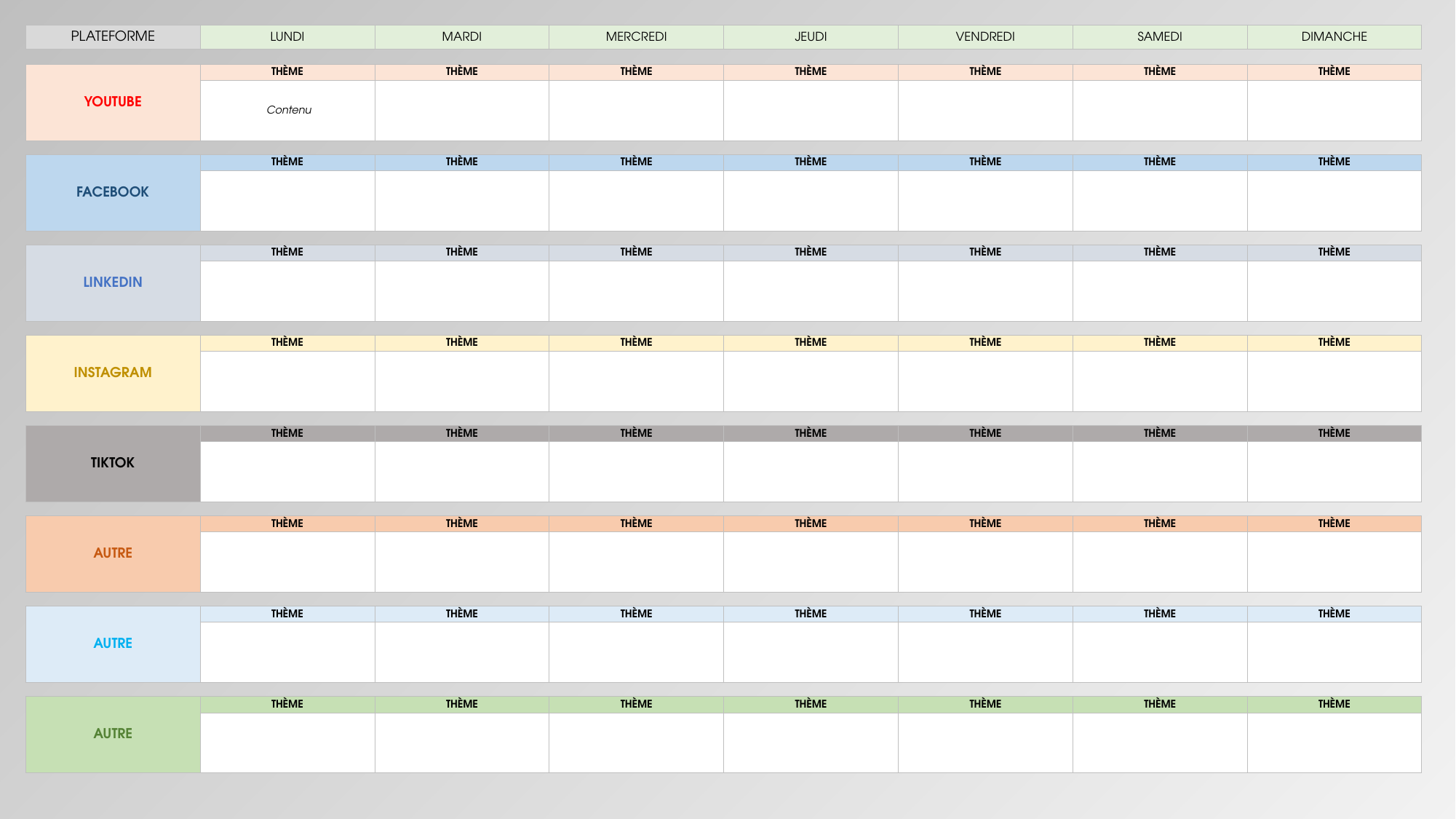

| PLATEFORME | LUNDI | MARDI | MERCREDI | JEUDI | VENDREDI | SAMEDI | DIMANCHE |
| --- | --- | --- | --- | --- | --- | --- | --- |
|  |  |  |  |  |  |  |  |
| YOUTUBE | THÈME | THÈME | THÈME | THÈME | THÈME | THÈME | THÈME |
|  | Contenu |  |  |  |  |  |  |
|  |  |  |  |  |  |  |  |
| FACEBOOK | THÈME | THÈME | THÈME | THÈME | THÈME | THÈME | THÈME |
|  |  |  |  |  |  |  |  |
|  |  |  |  |  |  |  |  |
| LINKEDIN | THÈME | THÈME | THÈME | THÈME | THÈME | THÈME | THÈME |
|  |  |  |  |  |  |  |  |
|  |  |  |  |  |  |  |  |
| INSTAGRAM | THÈME | THÈME | THÈME | THÈME | THÈME | THÈME | THÈME |
|  |  |  |  |  |  |  |  |
|  |  |  |  |  |  |  |  |
| TIKTOK | THÈME | THÈME | THÈME | THÈME | THÈME | THÈME | THÈME |
|  |  |  |  |  |  |  |  |
|  |  |  |  |  |  |  |  |
| AUTRE | THÈME | THÈME | THÈME | THÈME | THÈME | THÈME | THÈME |
|  |  |  |  |  |  |  |  |
|  |  |  |  |  |  |  |  |
| AUTRE | THÈME | THÈME | THÈME | THÈME | THÈME | THÈME | THÈME |
|  |  |  |  |  |  |  |  |
|  |  |  |  |  |  |  |  |
| AUTRE | THÈME | THÈME | THÈME | THÈME | THÈME | THÈME | THÈME |
|  |  |  |  |  |  |  |  |